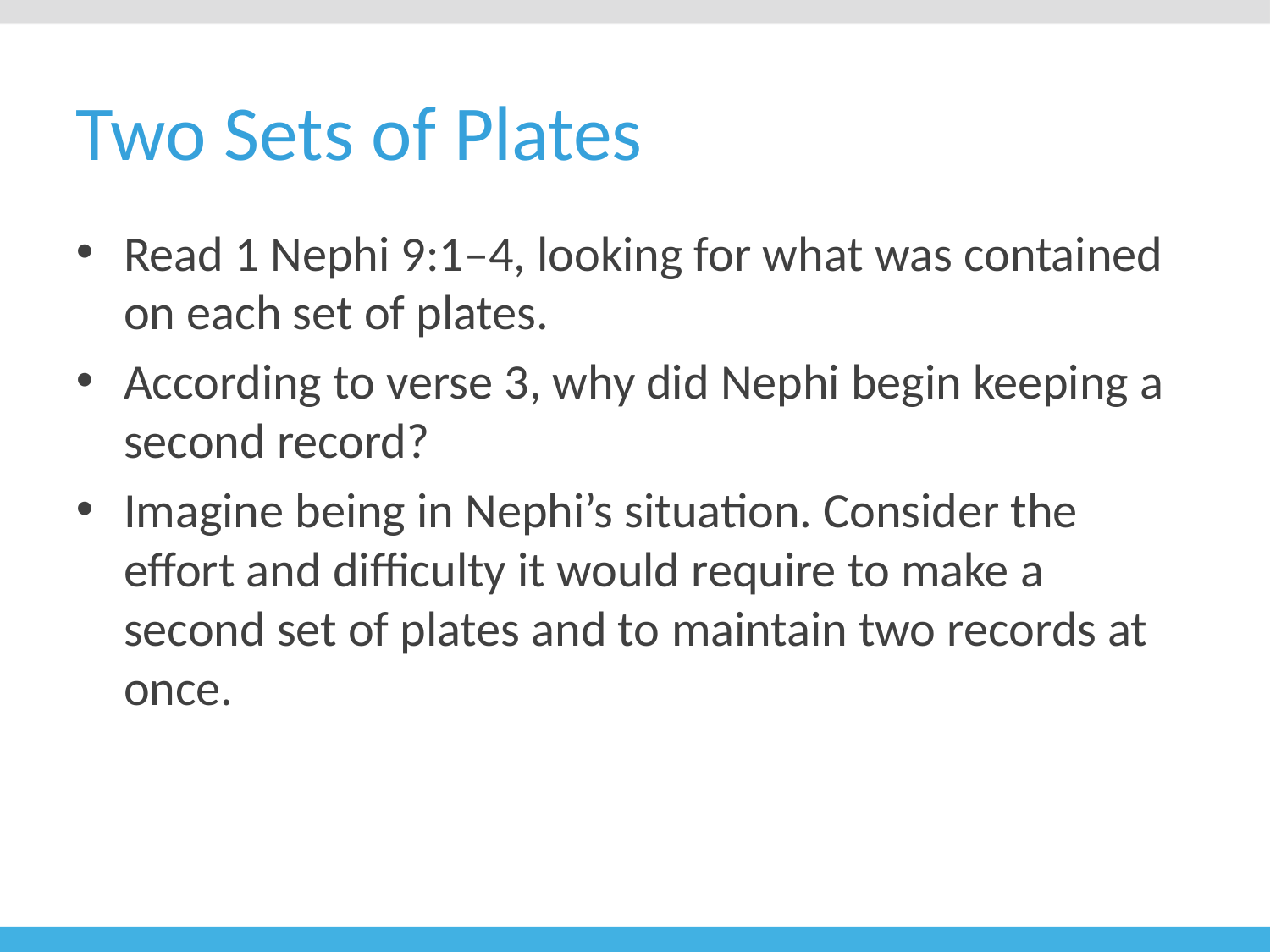

# Two Sets of Plates
Read 1 Nephi 9:1–4, looking for what was contained on each set of plates.
According to verse 3, why did Nephi begin keeping a second record?
Imagine being in Nephi’s situation. Consider the effort and difficulty it would require to make a second set of plates and to maintain two records at once.